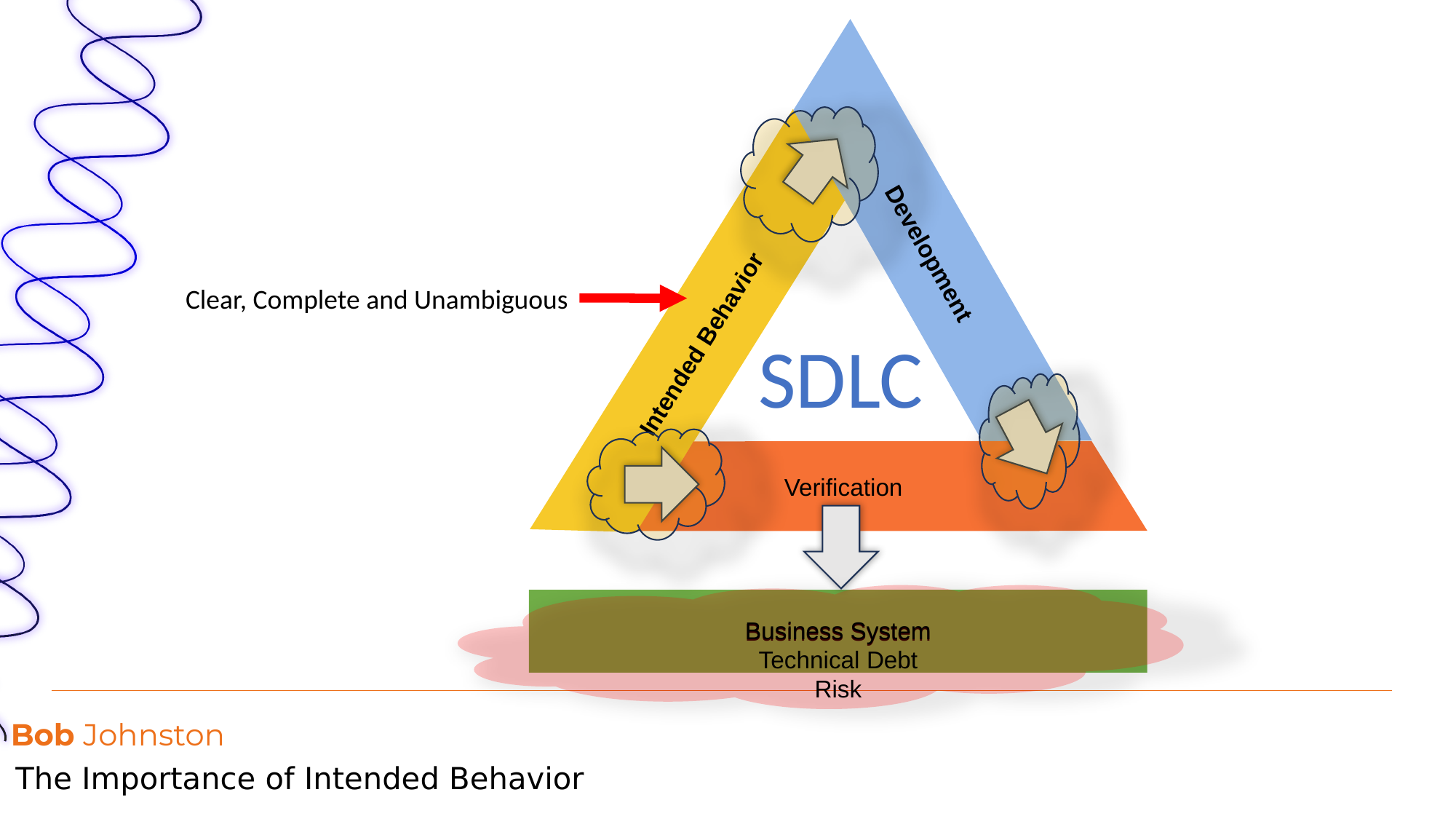

Development
Clear, Complete and Unambiguous
Intended Behavior
SDLC

VerificationXXXXXX

Business System
Business System
Technical Debt
Risk